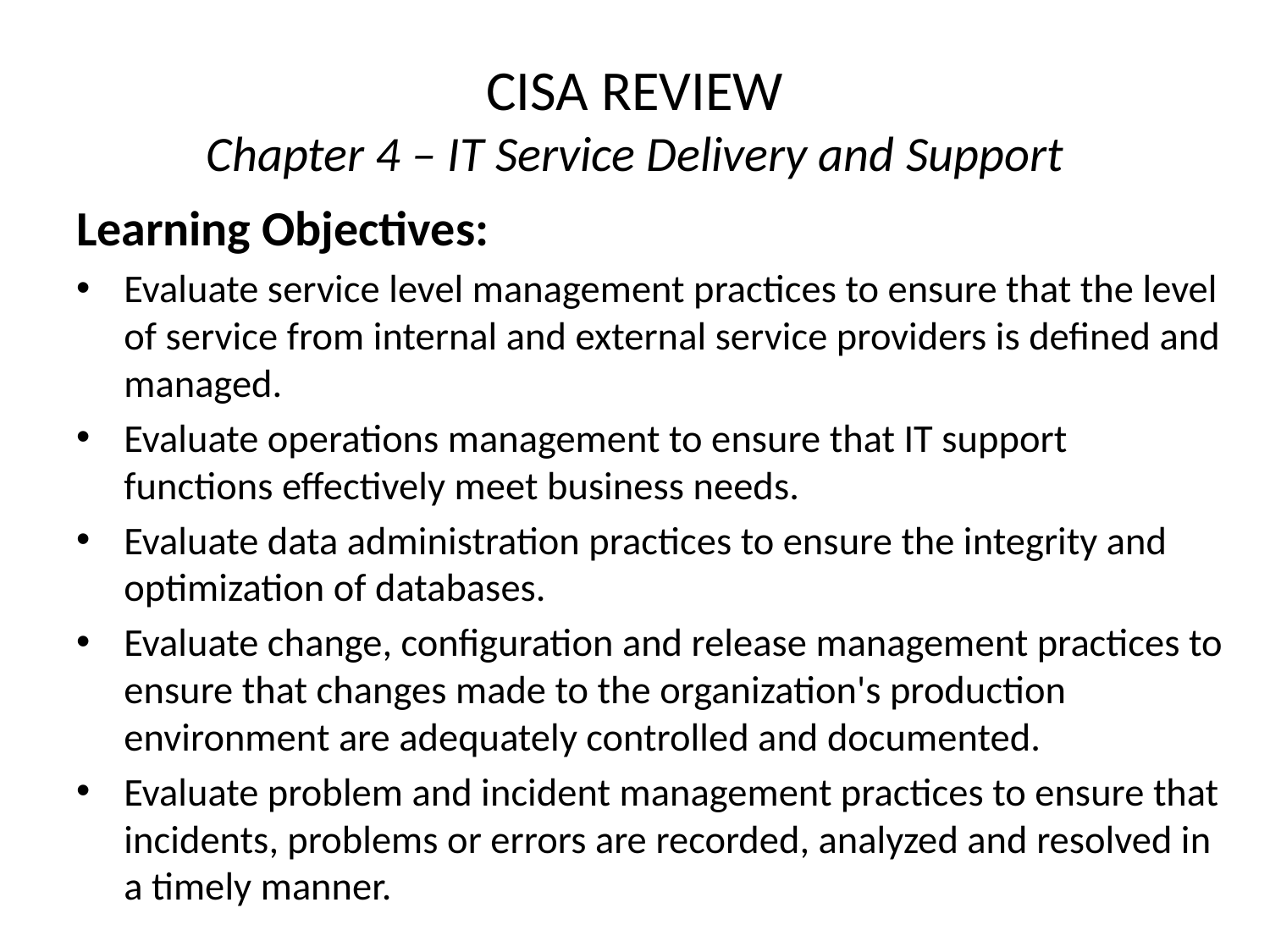

# CISA REVIEW Chapter 4 – IT Service Delivery and Support
Learning Objectives:
Evaluate service level management practices to ensure that the level of service from internal and external service providers is defined and managed.
Evaluate operations management to ensure that IT support functions effectively meet business needs.
Evaluate data administration practices to ensure the integrity and optimization of databases.
Evaluate change, configuration and release management practices to ensure that changes made to the organization's production environment are adequately controlled and documented.
Evaluate problem and incident management practices to ensure that incidents, problems or errors are recorded, analyzed and resolved in a timely manner.